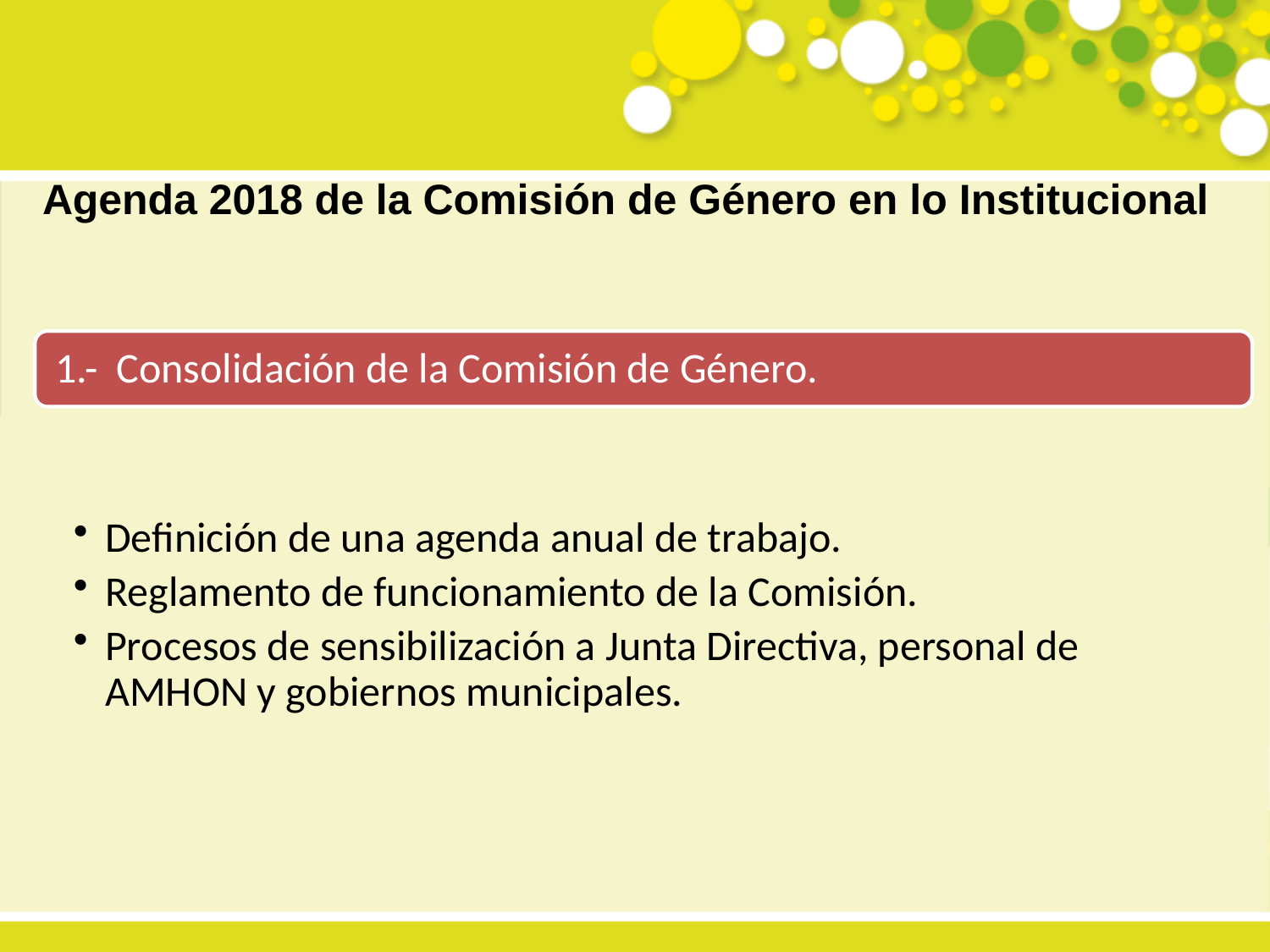

Agenda 2018 de la Comisión de Género en lo Institucional
1.-  Consolidación de la Comisión de Género.
Definición de una agenda anual de trabajo.
Reglamento de funcionamiento de la Comisión.
Procesos de sensibilización a Junta Directiva, personal de AMHON y gobiernos municipales.